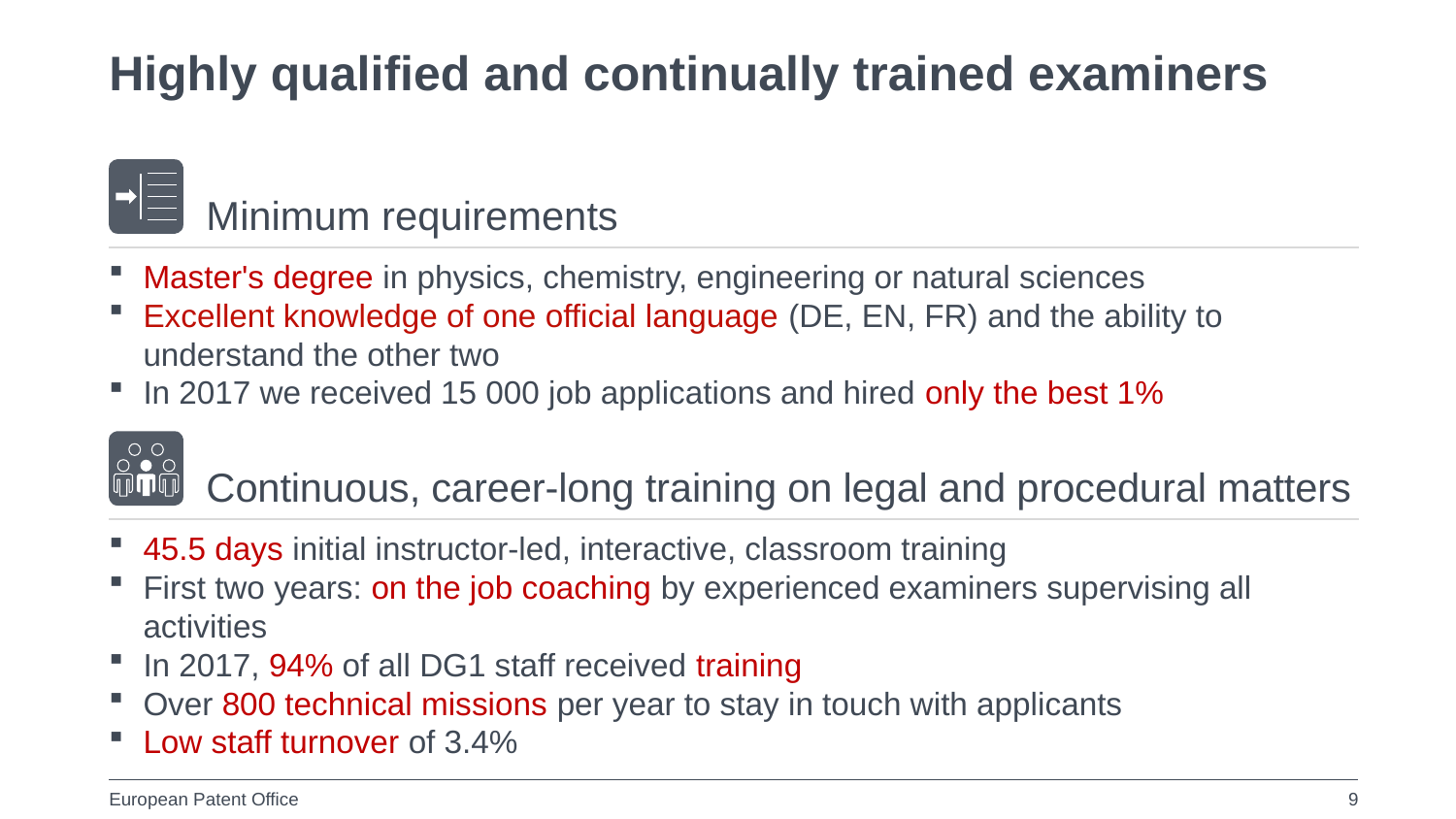

Highly qualified and continually trained examiners

Minimum requirements
Master's degree in physics, chemistry, engineering or natural sciences
Excellent knowledge of one official language (DE, EN, FR) and the ability to understand the other two
In 2017 we received 15 000 job applications and hired only the best 1%

Continuous, career-long training on legal and procedural matters
45.5 days initial instructor-led, interactive, classroom training
First two years: on the job coaching by experienced examiners supervising all activities
In 2017, 94% of all DG1 staff received training
Over 800 technical missions per year to stay in touch with applicants
Low staff turnover of 3.4%
9